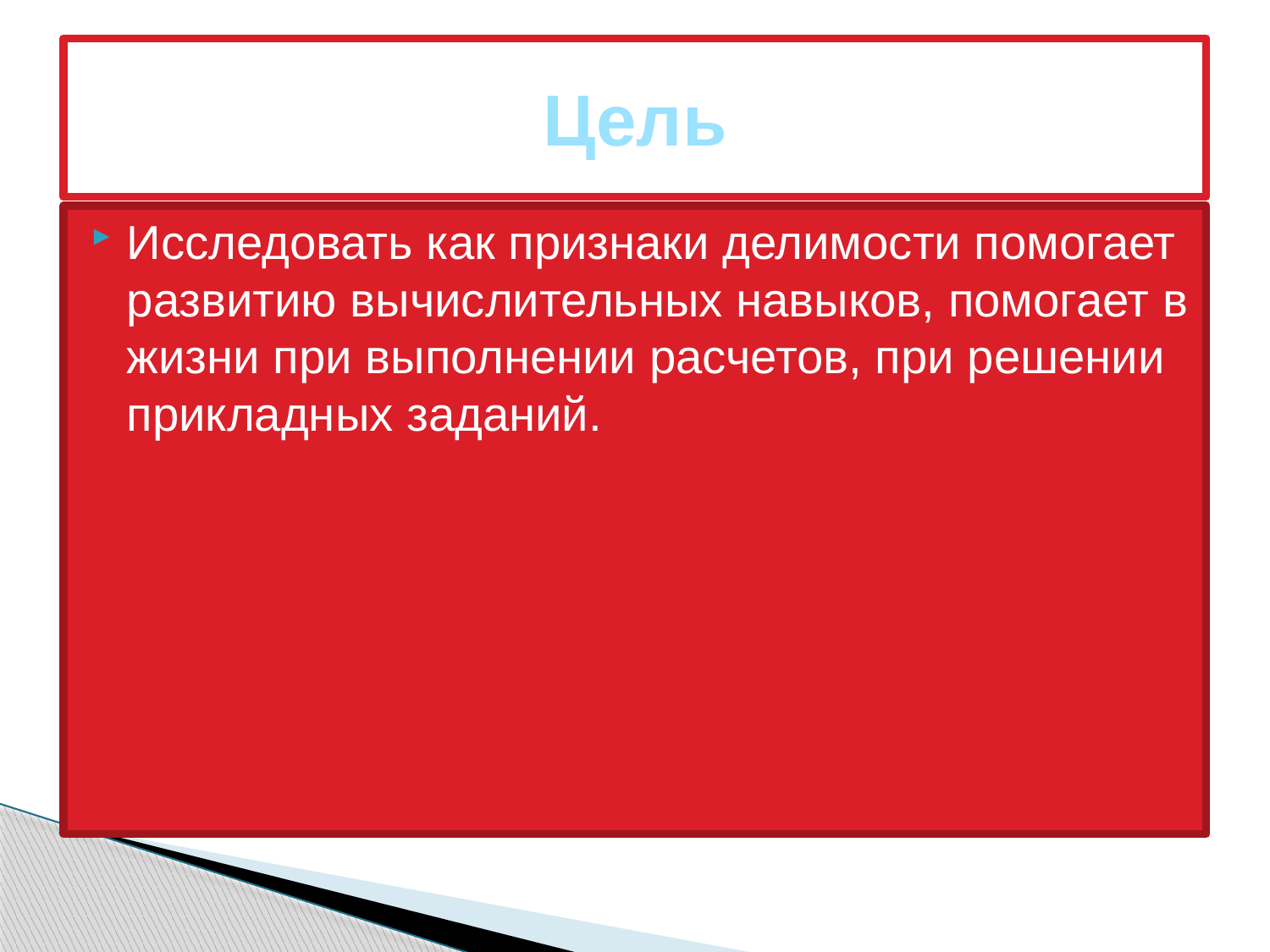

# Цель
Исследовать как признаки делимости помогает развитию вычислительных навыков, помогает в жизни при выполнении расчетов, при решении прикладных заданий.